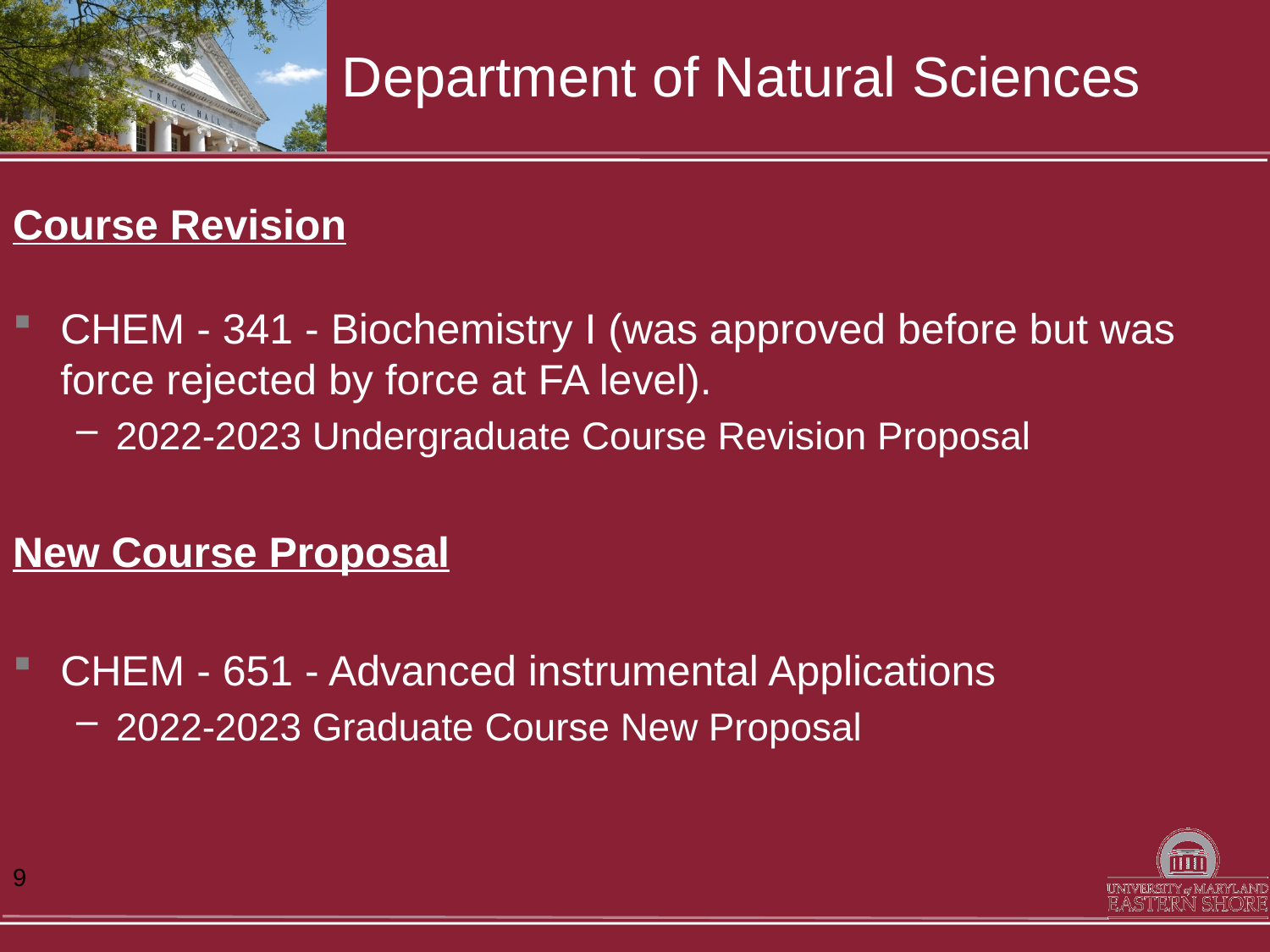

# Department of Natural Sciences
Course Revision

CHEM - 341 - Biochemistry I (was approved before but was force rejected by force at FA level).
2022-2023 Undergraduate Course Revision Proposal

New Course Proposal

CHEM - 651 - Advanced instrumental Applications
2022-2023 Graduate Course New Proposal
9